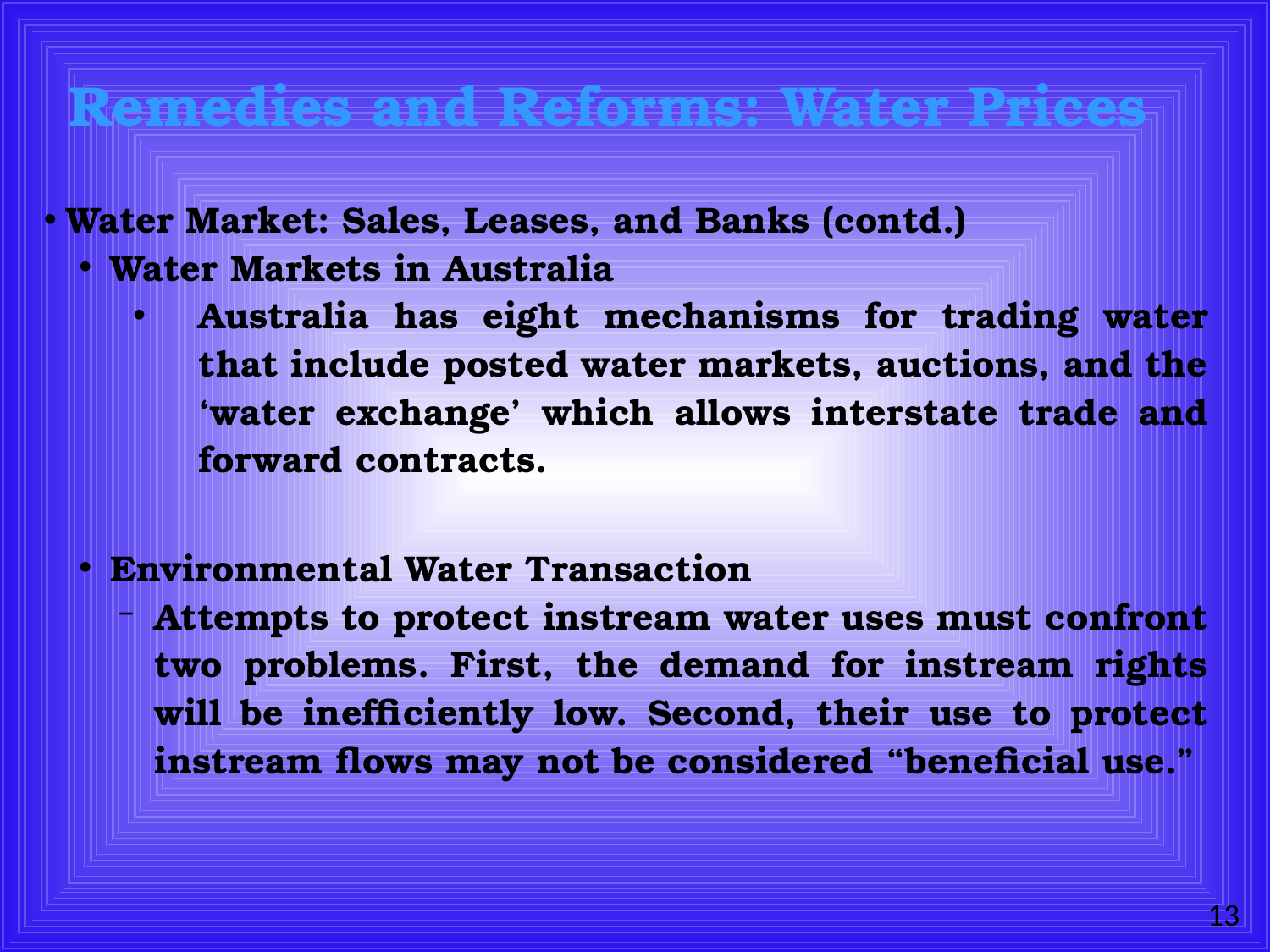

# Remedies and Reforms: Water Prices
Water Market: Sales, Leases, and Banks (contd.)
Water Markets in Australia
Australia has eight mechanisms for trading water that include posted water markets, auctions, and the ‘water exchange’ which allows interstate trade and forward contracts.

Environmental Water Transaction
Attempts to protect instream water uses must confront two problems. First, the demand for instream rights will be inefficiently low. Second, their use to protect instream flows may not be considered “beneficial use.”